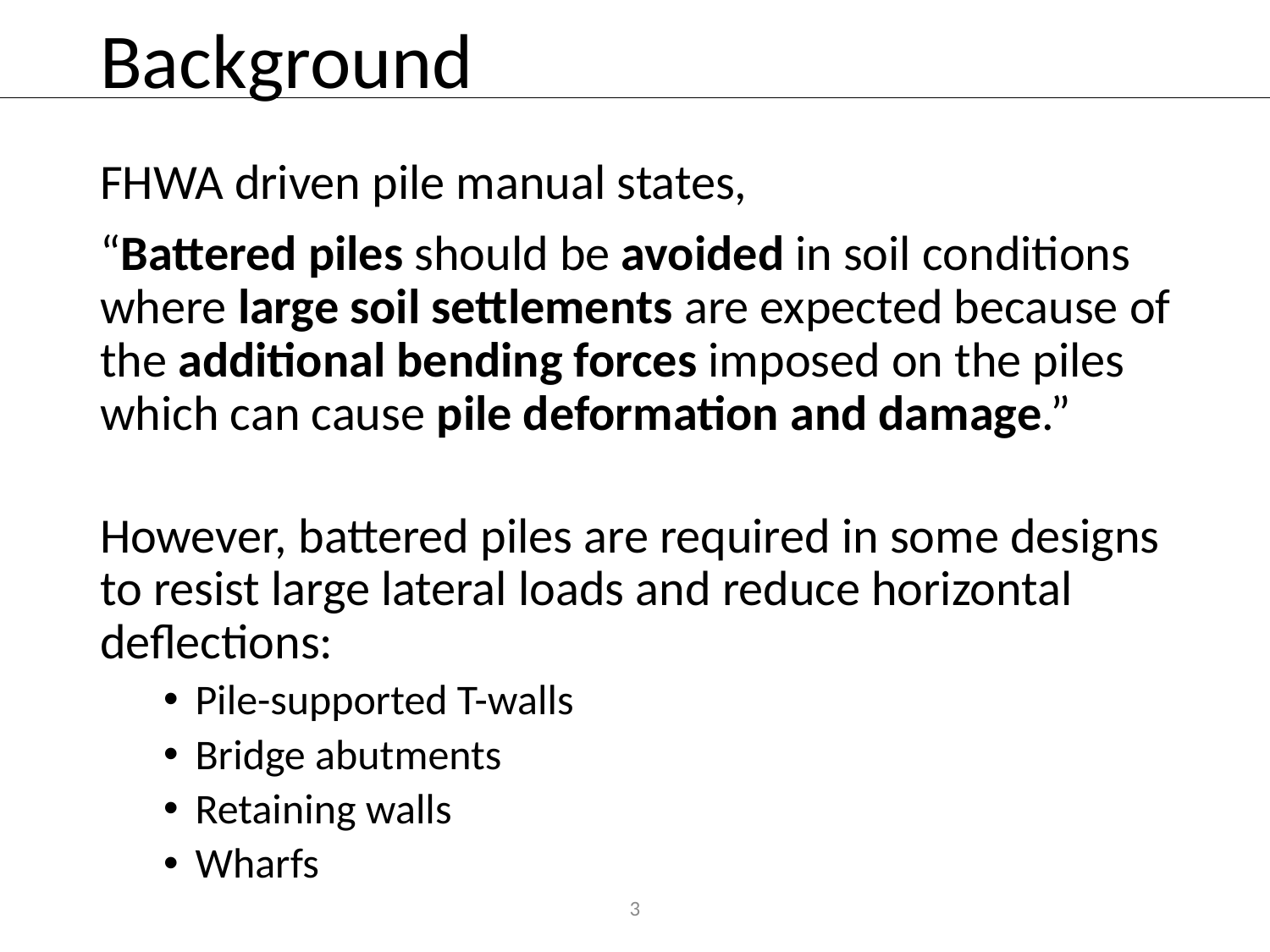

Background
FHWA driven pile manual states,
“Battered piles should be avoided in soil conditions where large soil settlements are expected because of the additional bending forces imposed on the piles which can cause pile deformation and damage.”

However, battered piles are required in some designs to resist large lateral loads and reduce horizontal deflections:
Pile-supported T-walls
Bridge abutments
Retaining walls
Wharfs
3